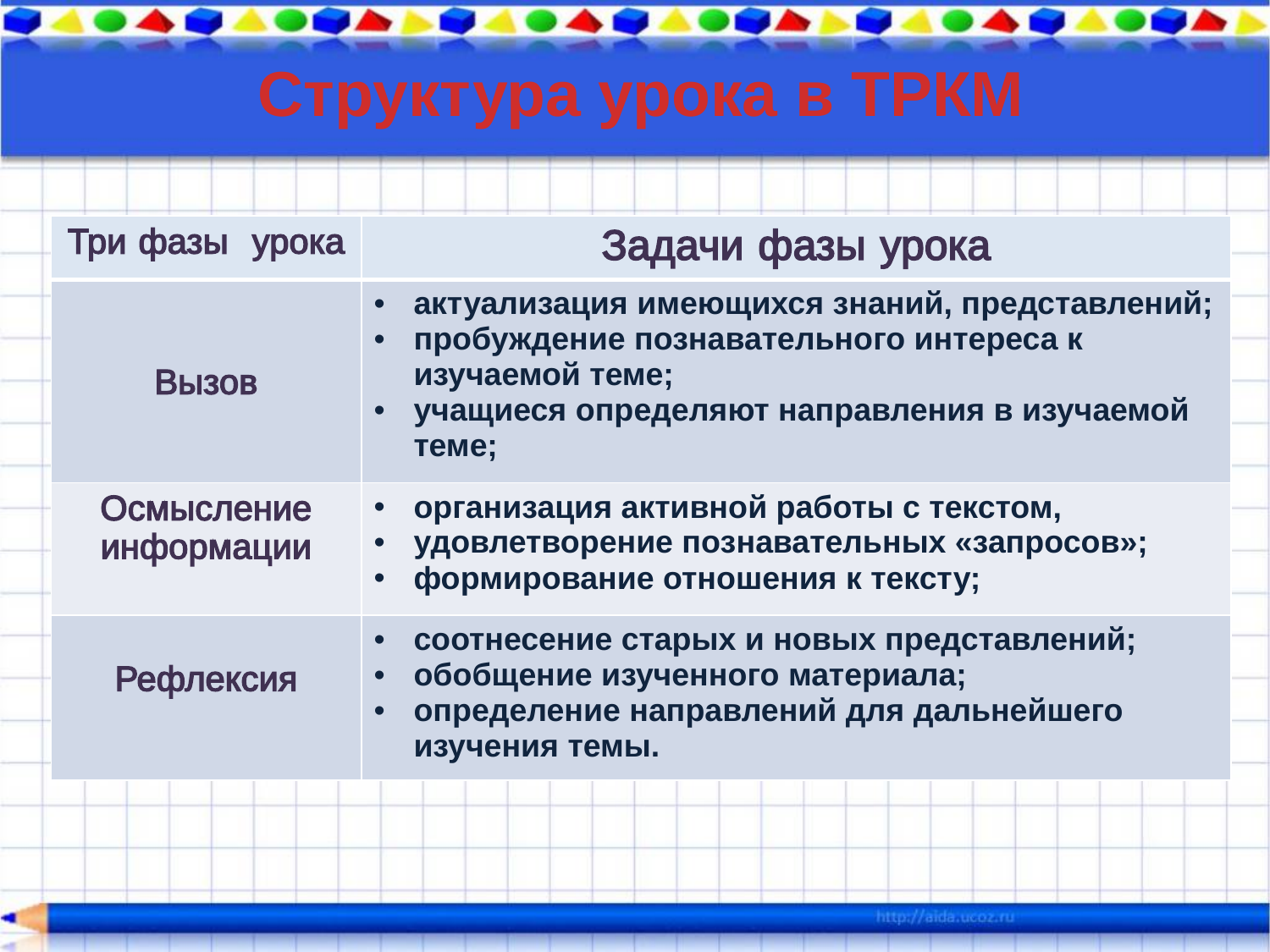

Структура урока в ТРКМ
| Три фазы урока | Задачи фазы урока |
| --- | --- |
| Вызов | актуализация имеющихся знаний, представлений; пробуждение познавательного интереса к изучаемой теме; учащиеся определяют направления в изучаемой теме; |
| Осмысление информации | организация активной работы с текстом, удовлетворение познавательных «запросов»; формирование отношения к тексту; |
| Рефлексия | соотнесение старых и новых представлений; обобщение изученного материала; определение направлений для дальнейшего изучения темы. |